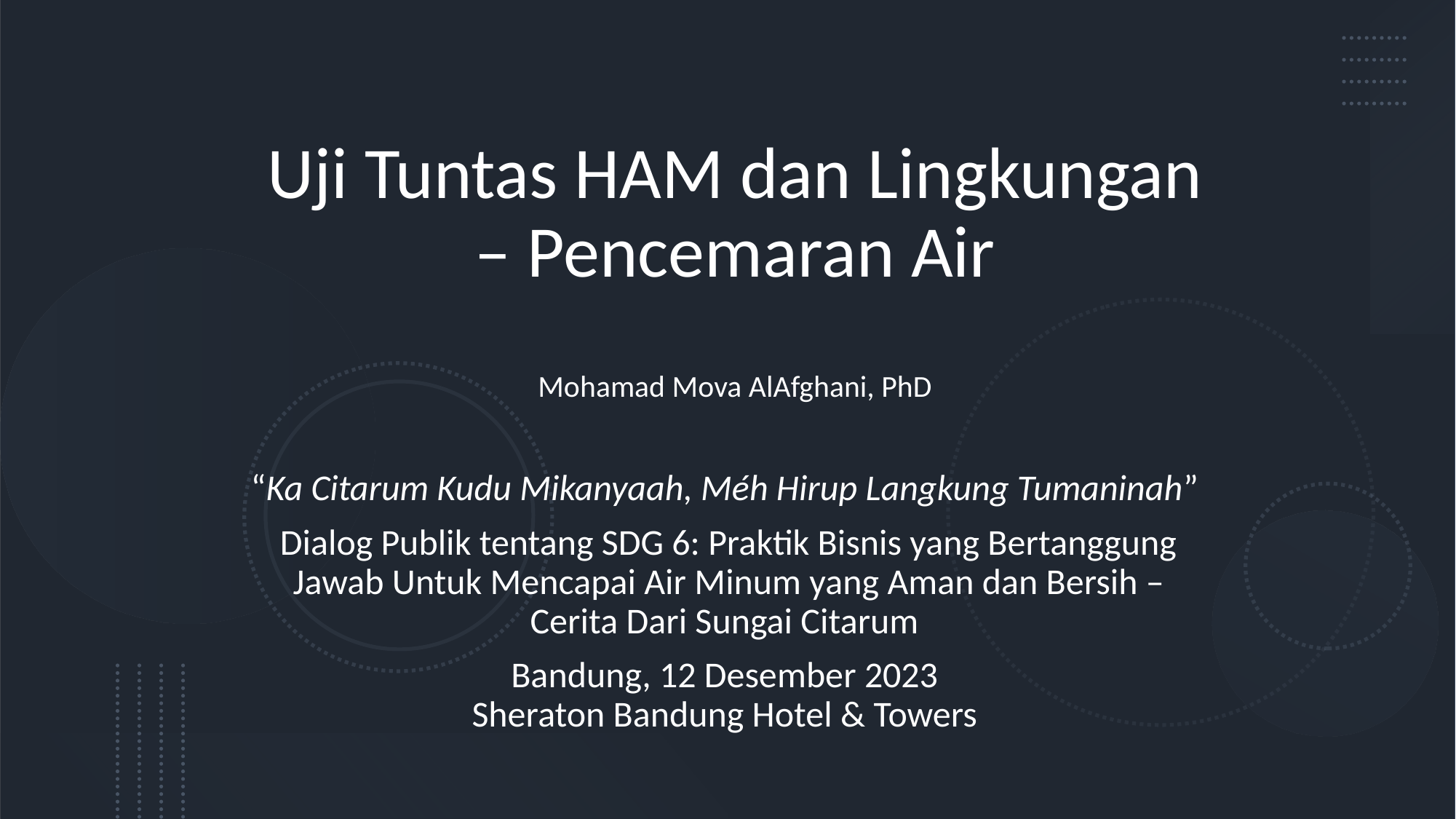

# Uji Tuntas HAM dan Lingkungan – Pencemaran Air Mohamad Mova AlAfghani, PhD

“Ka Citarum Kudu Mikanyaah, Méh Hirup Langkung Tumaninah”
Dialog Publik tentang SDG 6: Praktik Bisnis yang Bertanggung Jawab Untuk Mencapai Air Minum yang Aman dan Bersih – Cerita Dari Sungai Citarum
Bandung, 12 Desember 2023
Sheraton Bandung Hotel & Towers